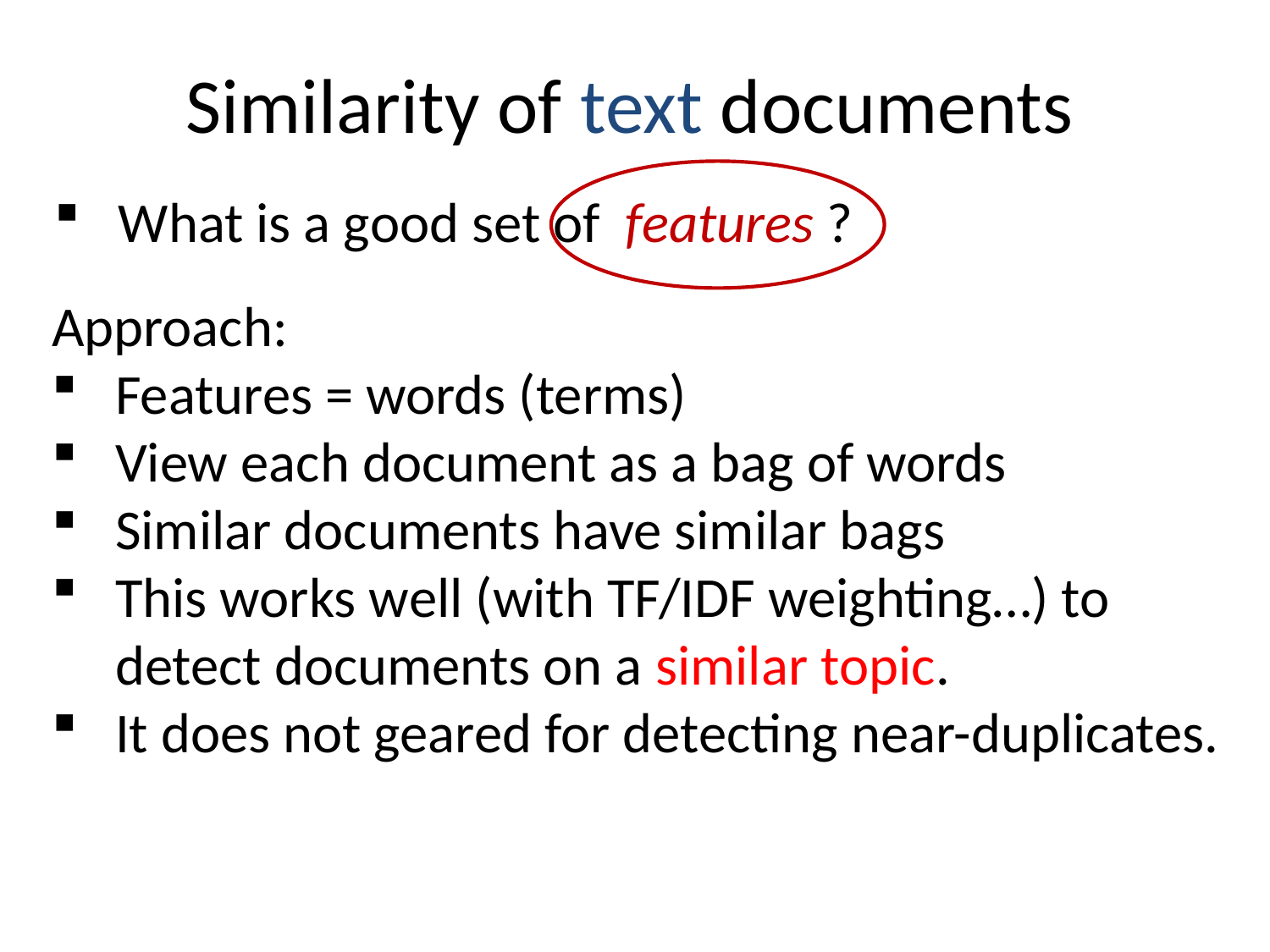

# Similarity of text documents

What is a good set of  features ?
Approach:
Features = words (terms)
View each document as a bag of words
Similar documents have similar bags
This works well (with TF/IDF weighting…) to detect documents on a similar topic.
It does not geared for detecting near-duplicates.